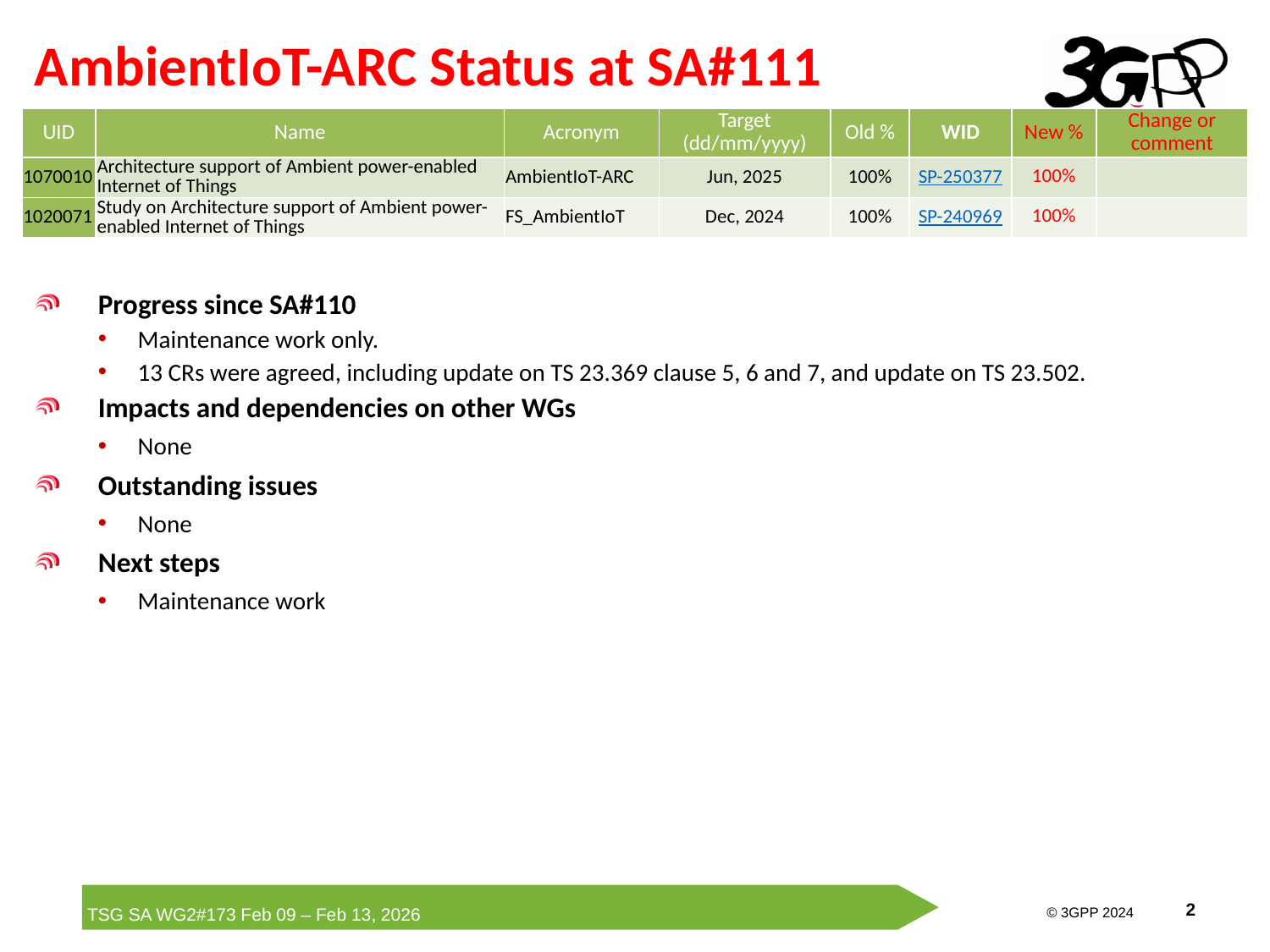

# AmbientIoT-ARC Status at SA#111
| UID | Name | Acronym | Target (dd/mm/yyyy) | Old % | WID | New % | Change or comment |
| --- | --- | --- | --- | --- | --- | --- | --- |
| 1070010 | Architecture support of Ambient power-enabled Internet of Things | AmbientIoT-ARC | Jun, 2025 | 100% | SP-250377 | 100% |  |
| 1020071 | Study on Architecture support of Ambient power-enabled Internet of Things | FS\_AmbientIoT | Dec, 2024 | 100% | SP-240969 | 100% |  |
Progress since SA#110
Maintenance work only.
13 CRs were agreed, including update on TS 23.369 clause 5, 6 and 7, and update on TS 23.502.
Impacts and dependencies on other WGs
None
Outstanding issues
None
Next steps
Maintenance work